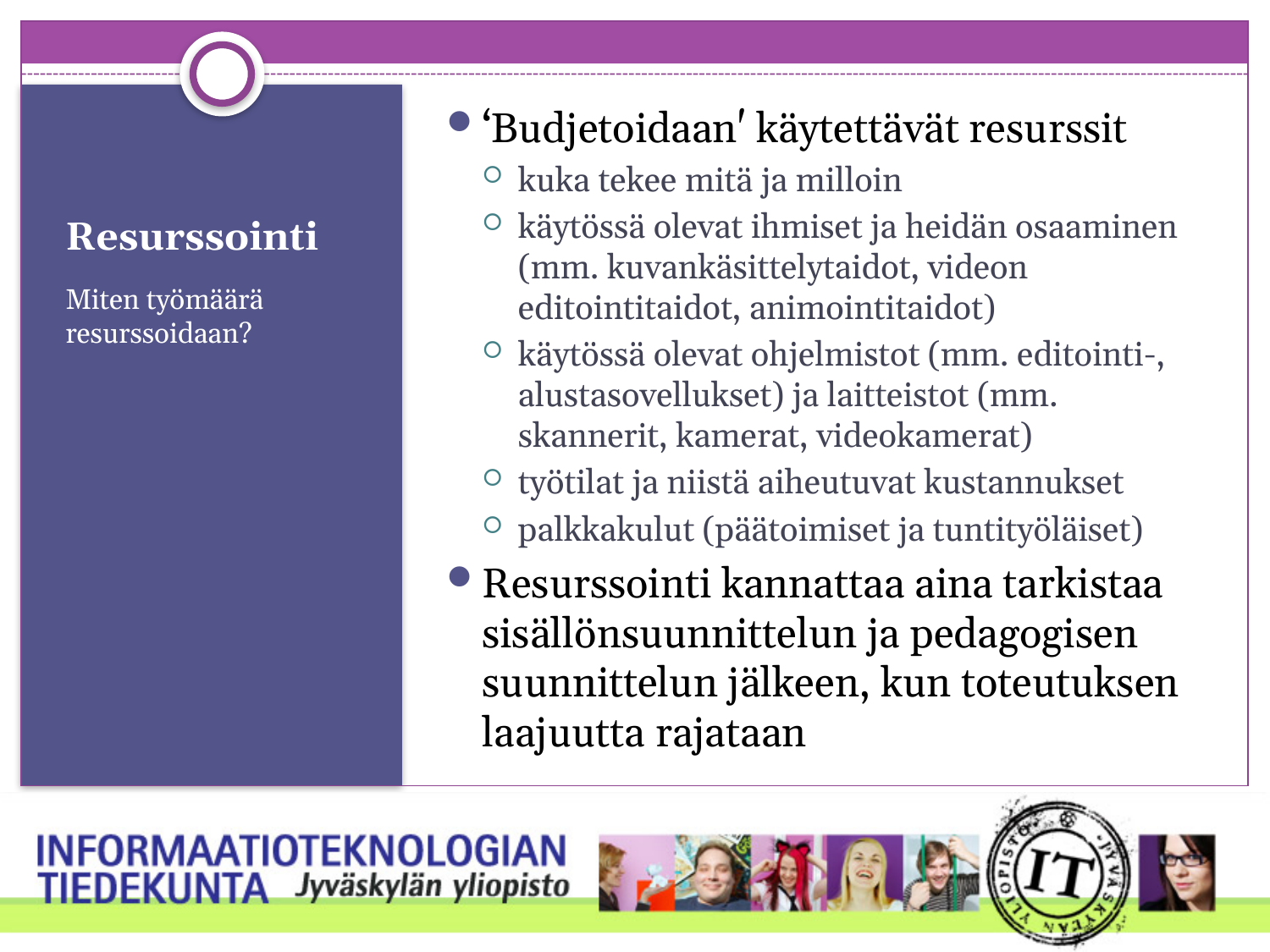

‘Budjetoidaan' käytettävät resurssit
kuka tekee mitä ja milloin
käytössä olevat ihmiset ja heidän osaaminen (mm. kuvankäsittelytaidot, videon editointitaidot, animointitaidot)
käytössä olevat ohjelmistot (mm. editointi-, alustasovellukset) ja laitteistot (mm. skannerit, kamerat, videokamerat)
työtilat ja niistä aiheutuvat kustannukset
palkkakulut (päätoimiset ja tuntityöläiset)
Resurssointi kannattaa aina tarkistaa sisällönsuunnittelun ja pedagogisen suunnittelun jälkeen, kun toteutuksen laajuutta rajataan

# Resurssointi
Miten työmäärä resurssoidaan?